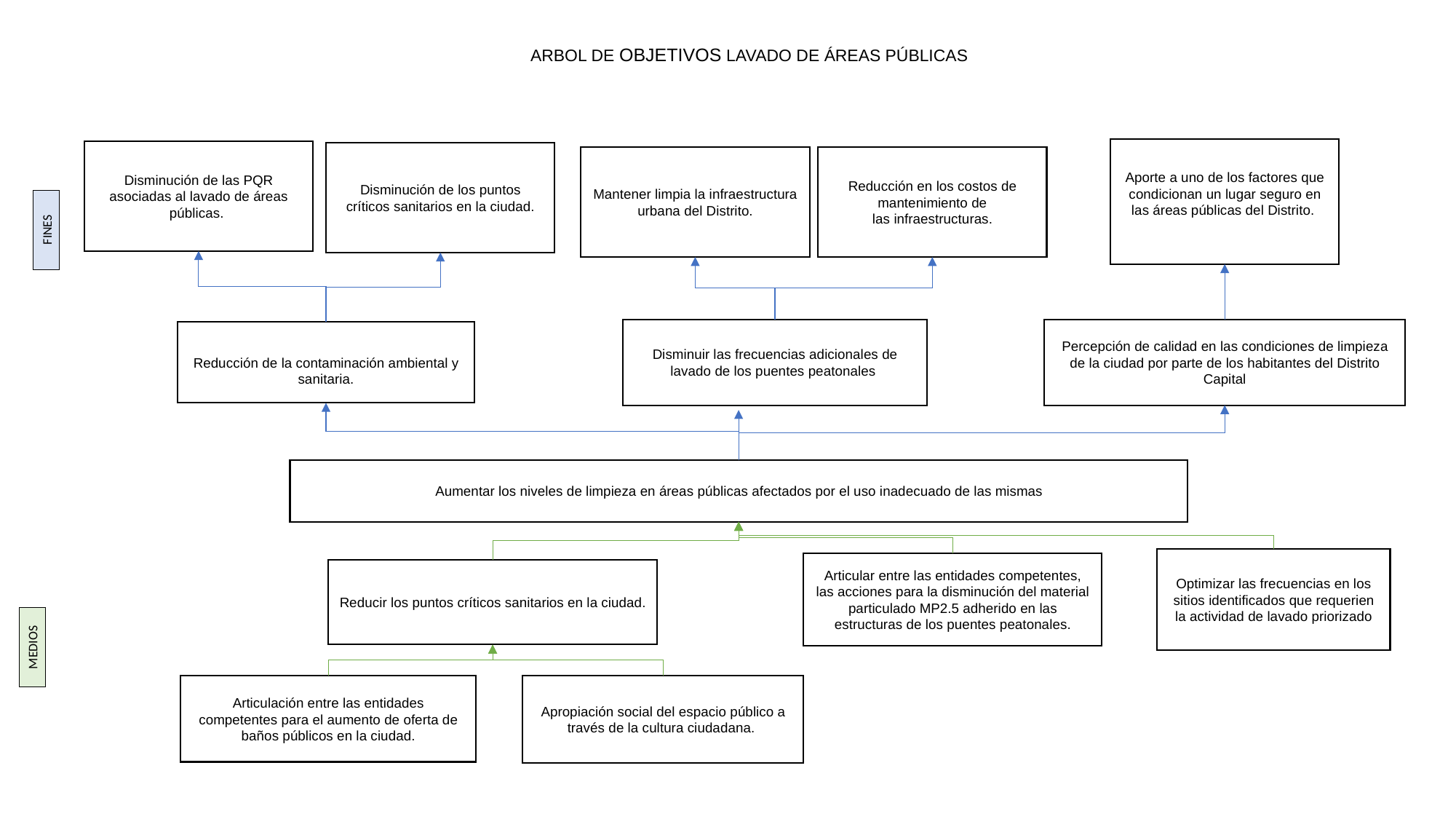

ARBOL DE OBJETIVOS LAVADO DE ÁREAS PÚBLICAS
Aporte a uno de los factores que condicionan un lugar seguro en las áreas públicas del Distrito.

Disminución de las PQR asociadas al lavado de áreas públicas.
Disminución de los puntos críticos sanitarios en la ciudad.
Mantener limpia la infraestructura urbana del Distrito.
Reducción en los costos de mantenimiento de las infraestructuras.
FINES
Percepción de calidad en las condiciones de limpieza de la ciudad por parte de los habitantes del Distrito Capital
Disminuir las frecuencias adicionales de lavado de los puentes peatonales

Reducción de la contaminación ambiental y sanitaria.
Aumentar los niveles de limpieza en áreas públicas afectados por el uso inadecuado de las mismas
Optimizar las frecuencias en los sitios identificados que requerien la actividad de lavado priorizado
Articular entre las entidades competentes, las acciones para la disminución del material particulado MP2.5 adherido en las estructuras de los puentes peatonales.
Reducir los puntos críticos sanitarios en la ciudad.
MEDIOS
Articulación entre las entidades competentes para el aumento de oferta de baños públicos en la ciudad.
Apropiación social del espacio público a través de la cultura ciudadana.